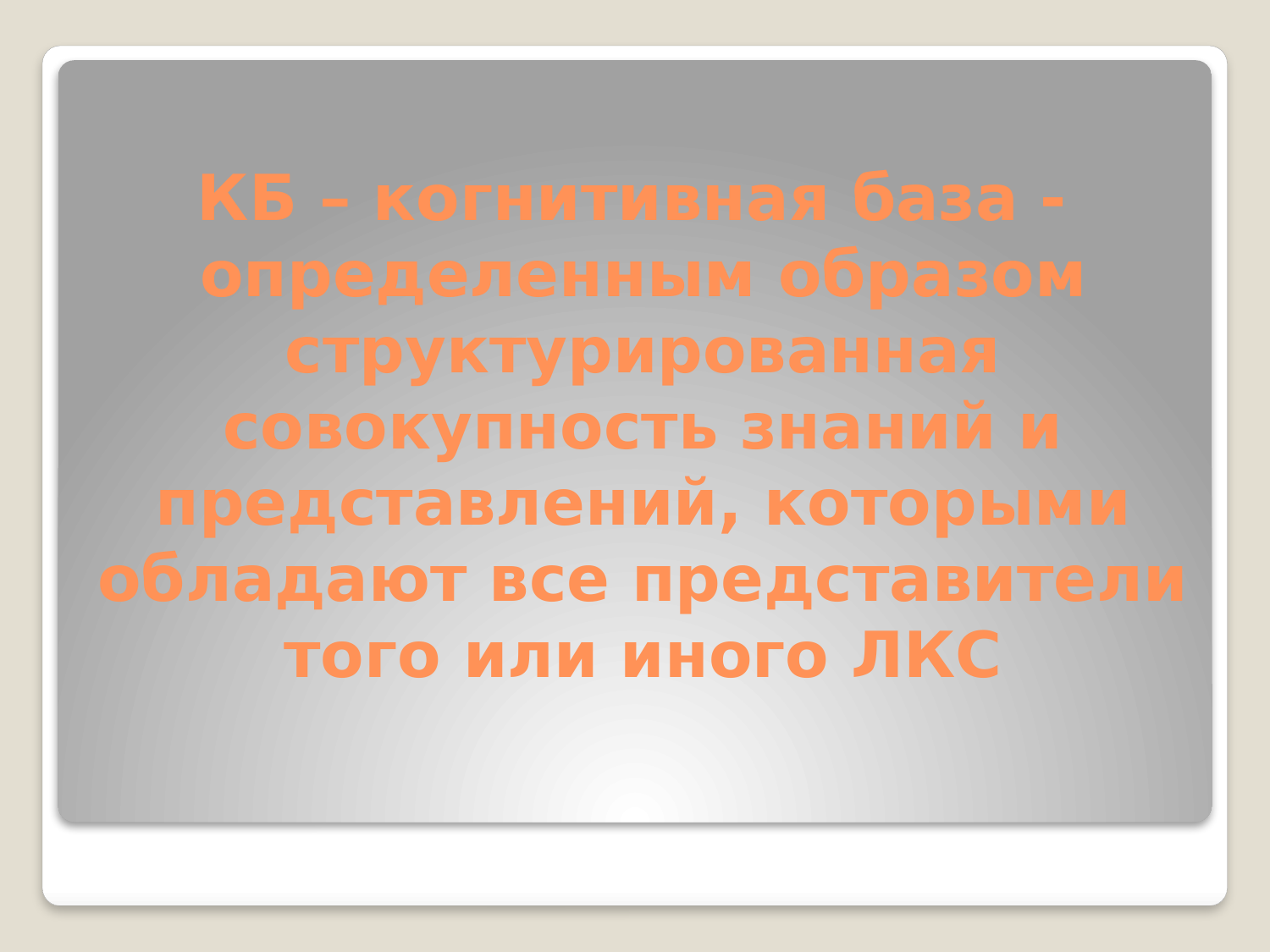

# КБ – когнитивная база -  определенным образом структурированная совокупность знаний и представлений, которыми обладают все представители того или иного ЛКС